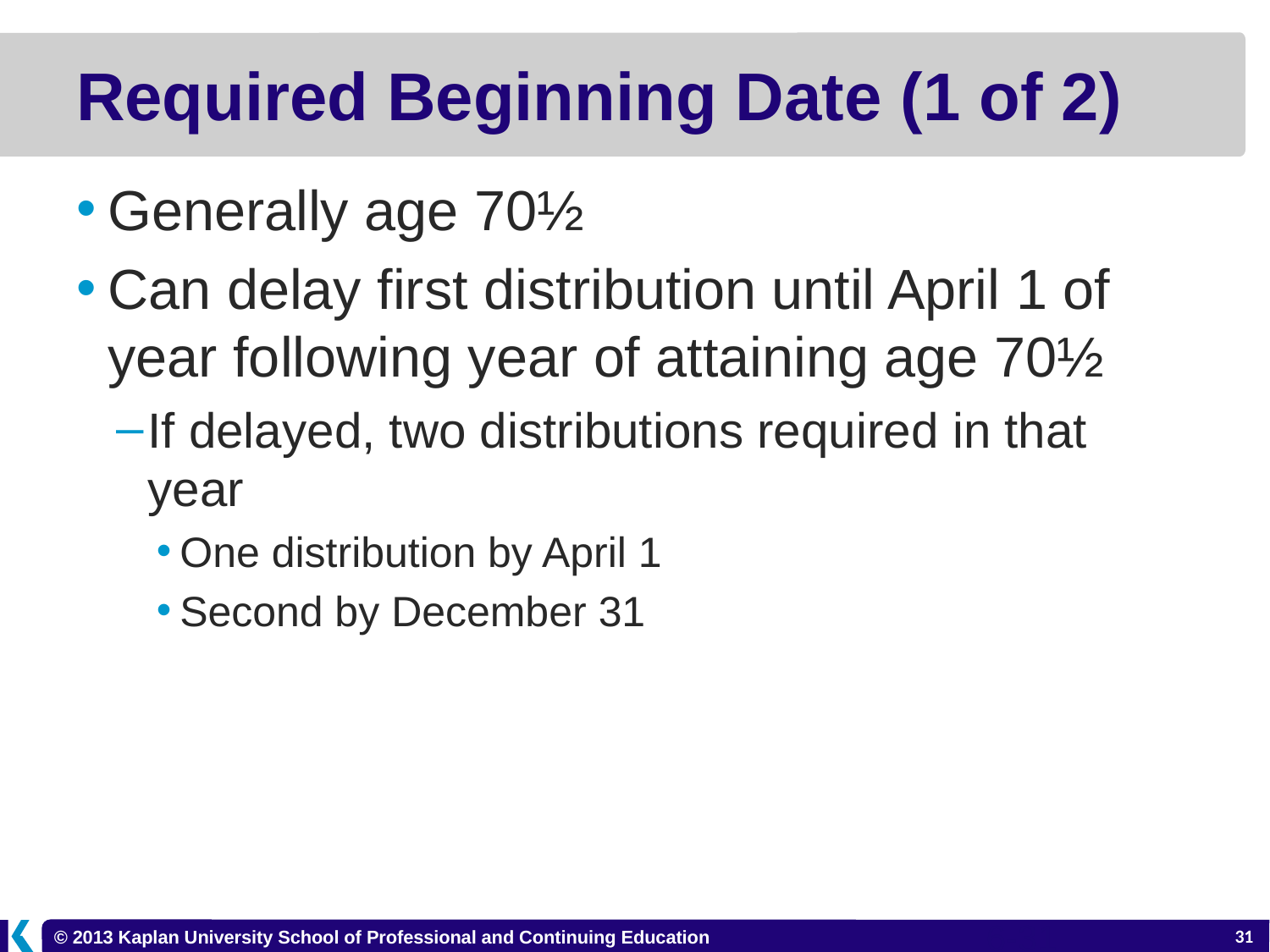

# Required Beginning Date (1 of 2)
Generally age 70½
Can delay first distribution until April 1 of year following year of attaining age 70½
If delayed, two distributions required in that year
One distribution by April 1
Second by December 31

6-31